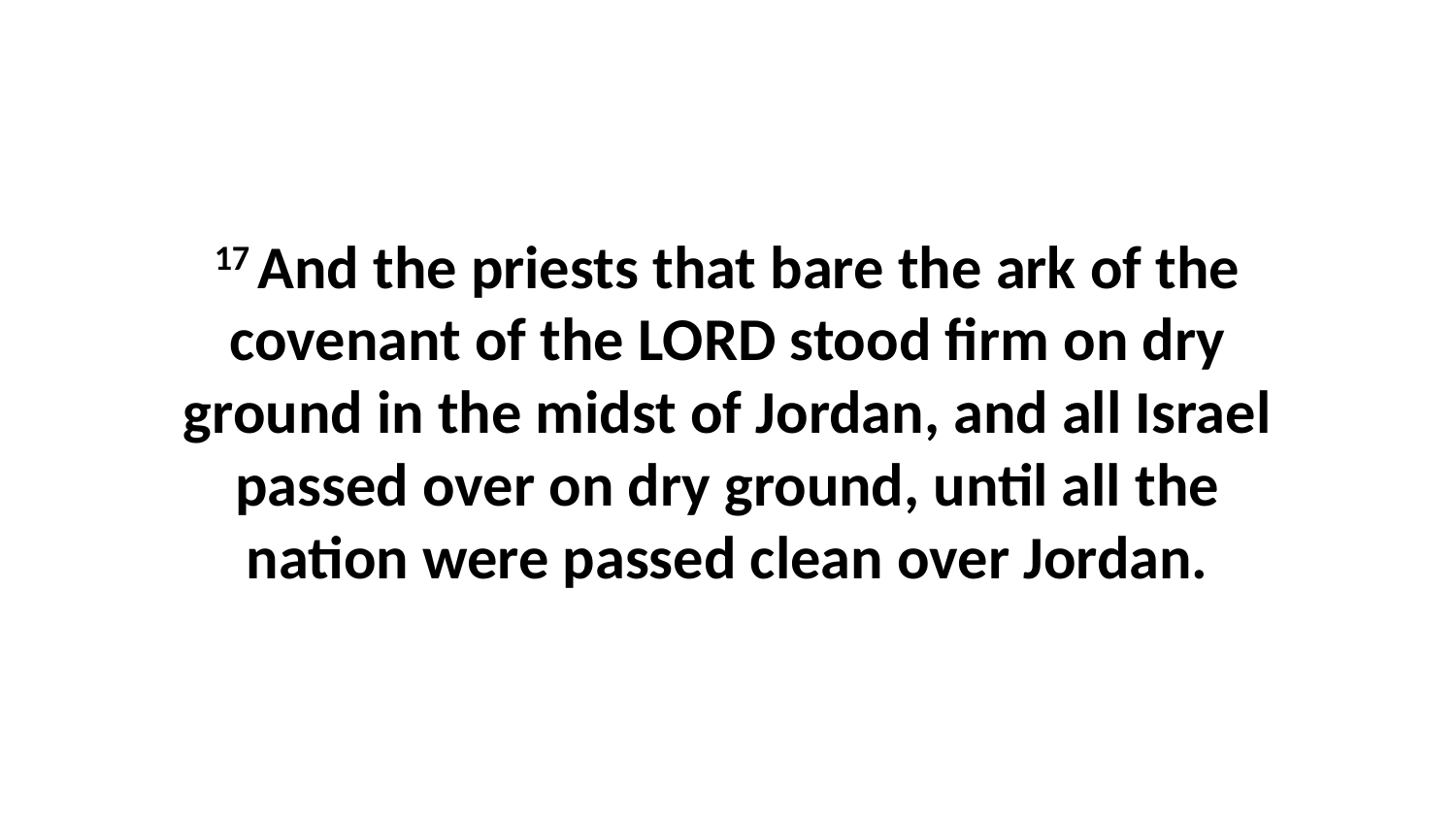

17 And the priests that bare the ark of the covenant of the LORD stood firm on dry ground in the midst of Jordan, and all Israel passed over on dry ground, until all the nation were passed clean over Jordan.